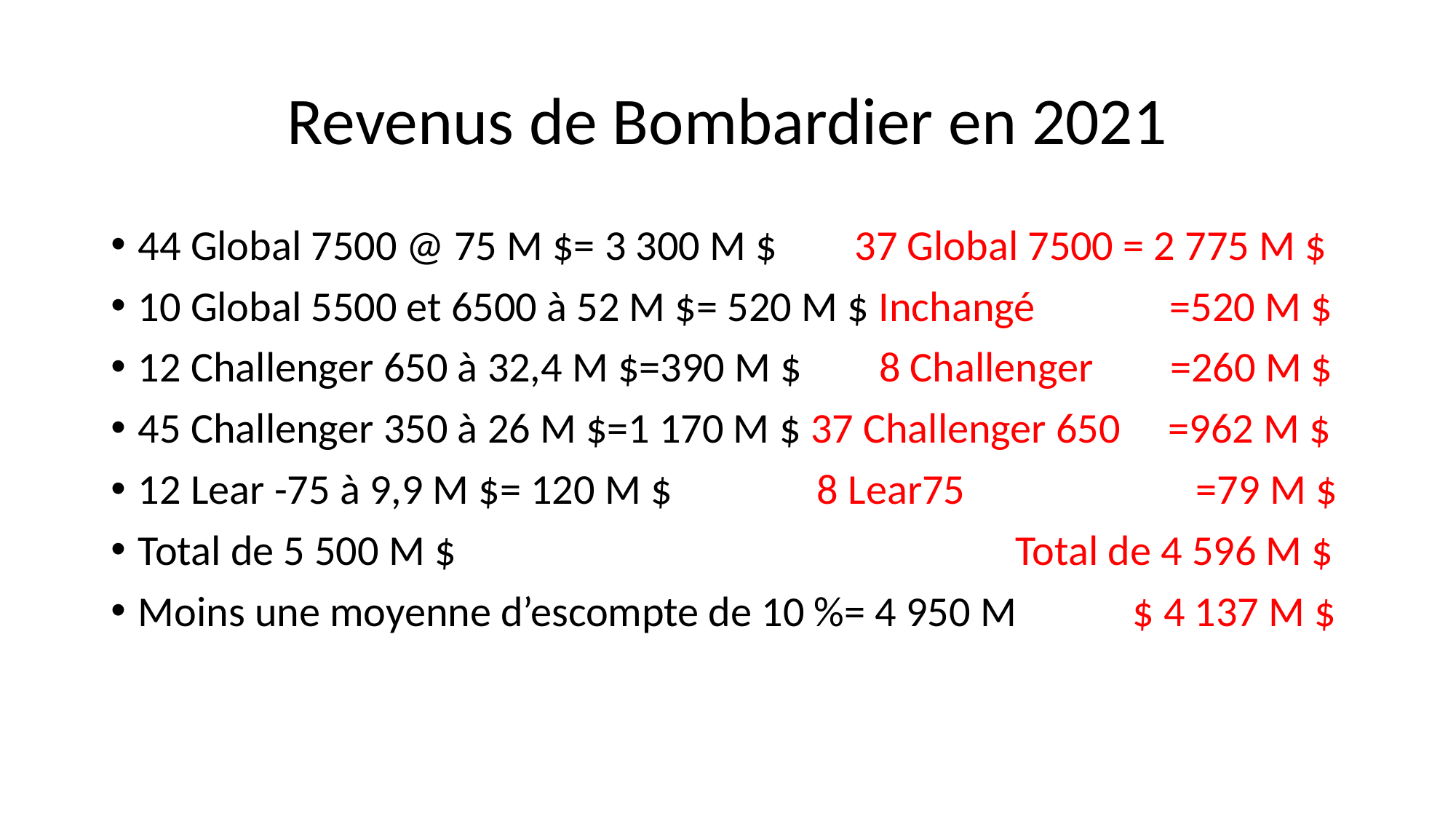

# Revenus de Bombardier en 2021
44 Global 7500 @ 75 M $= 3 300 M $        37 Global 7500 = 2 775 M $
10 Global 5500 et 6500 à 52 M $= 520 M $ Inchangé              =520 M $
12 Challenger 650 à 32,4 M $=390 M $        8 Challenger        =260 M $
45 Challenger 350 à 26 M $=1 170 M $ 37 Challenger 650     =962 M $
12 Lear -75 à 9,9 M $= 120 M $               8 Lear75                        =79 M $
Total de 5 500 M $                                                          Total de 4 596 M $
Moins une moyenne d’escompte de 10 %= 4 950 M            $ 4 137 M $